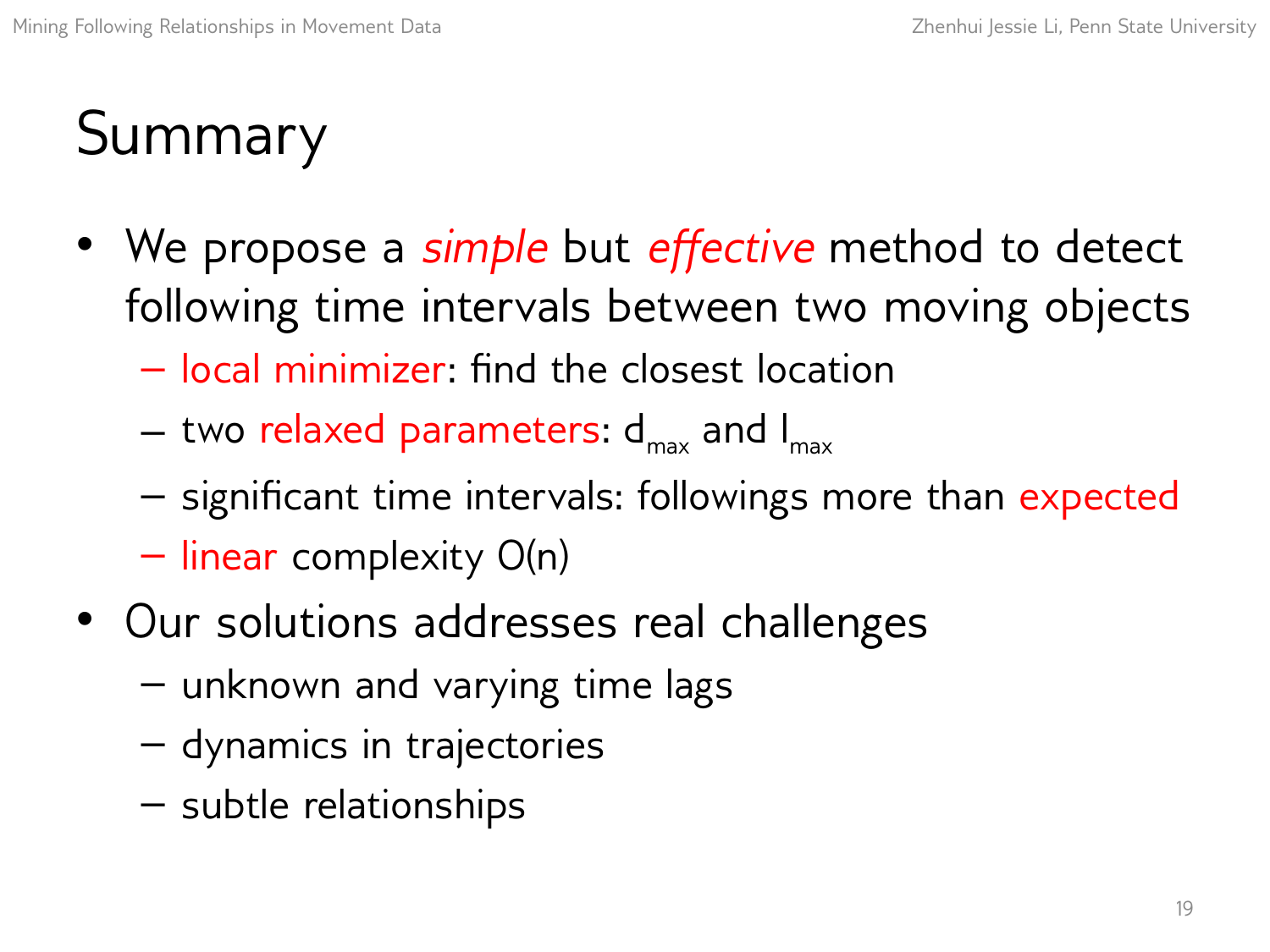

# Summary
We propose a simple but effective method to detect following time intervals between two moving objects
local minimizer: find the closest location
two relaxed parameters: dmax and lmax
significant time intervals: followings more than expected
linear complexity O(n)
Our solutions addresses real challenges
unknown and varying time lags
dynamics in trajectories
subtle relationships
19